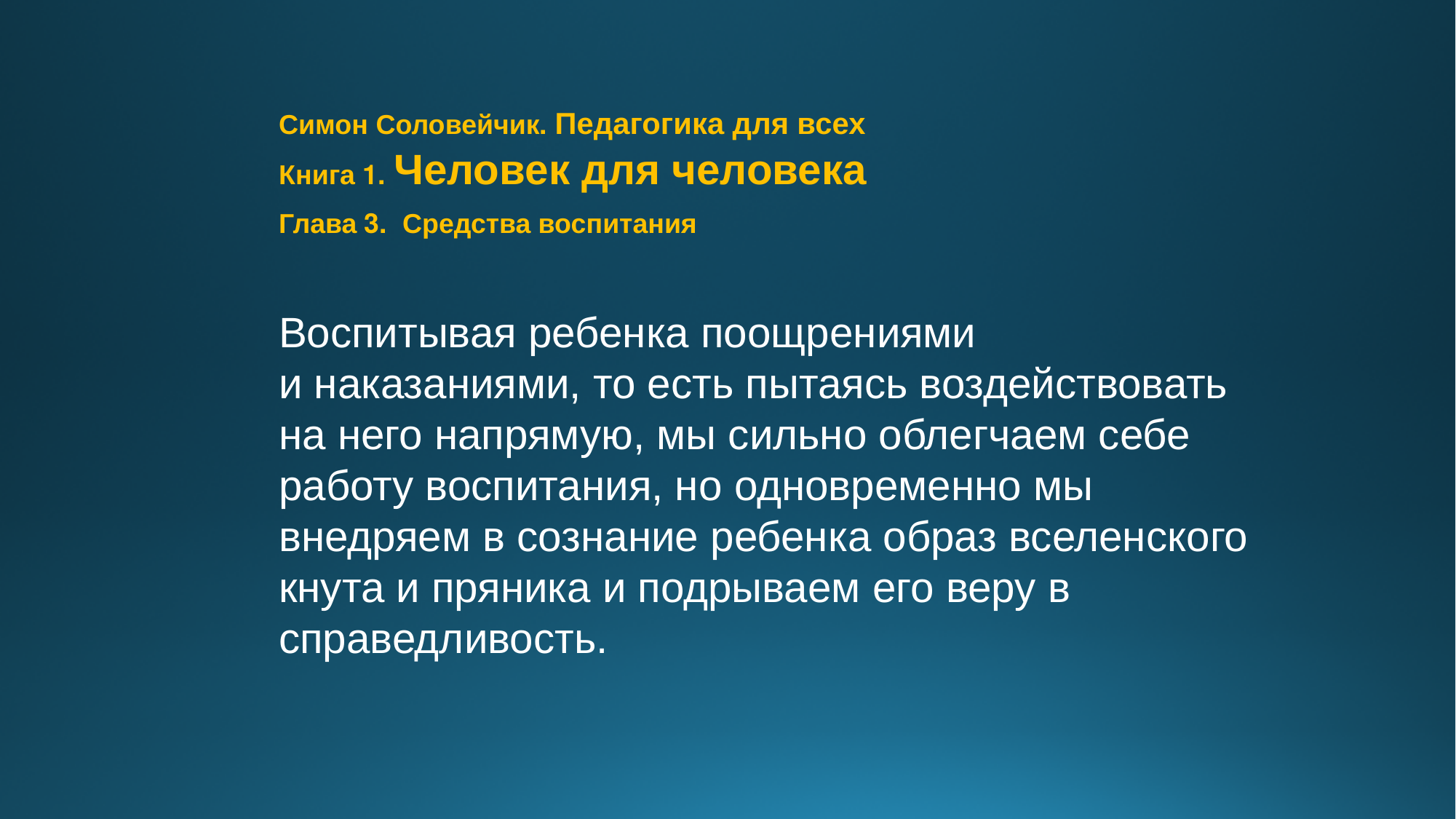

Симон Соловейчик. Педагогика для всех

Книга 1. Человек для человека

Глава 3.  Средства воспитания

Воспитывая ребенка поощрениями
и наказаниями, то есть пытаясь воздействовать на него напрямую, мы сильно облегчаем себе работу воспитания, но одновременно мы внедряем в сознание ребенка образ вселенского кнута и пряника и подрываем его веру в справедливость.